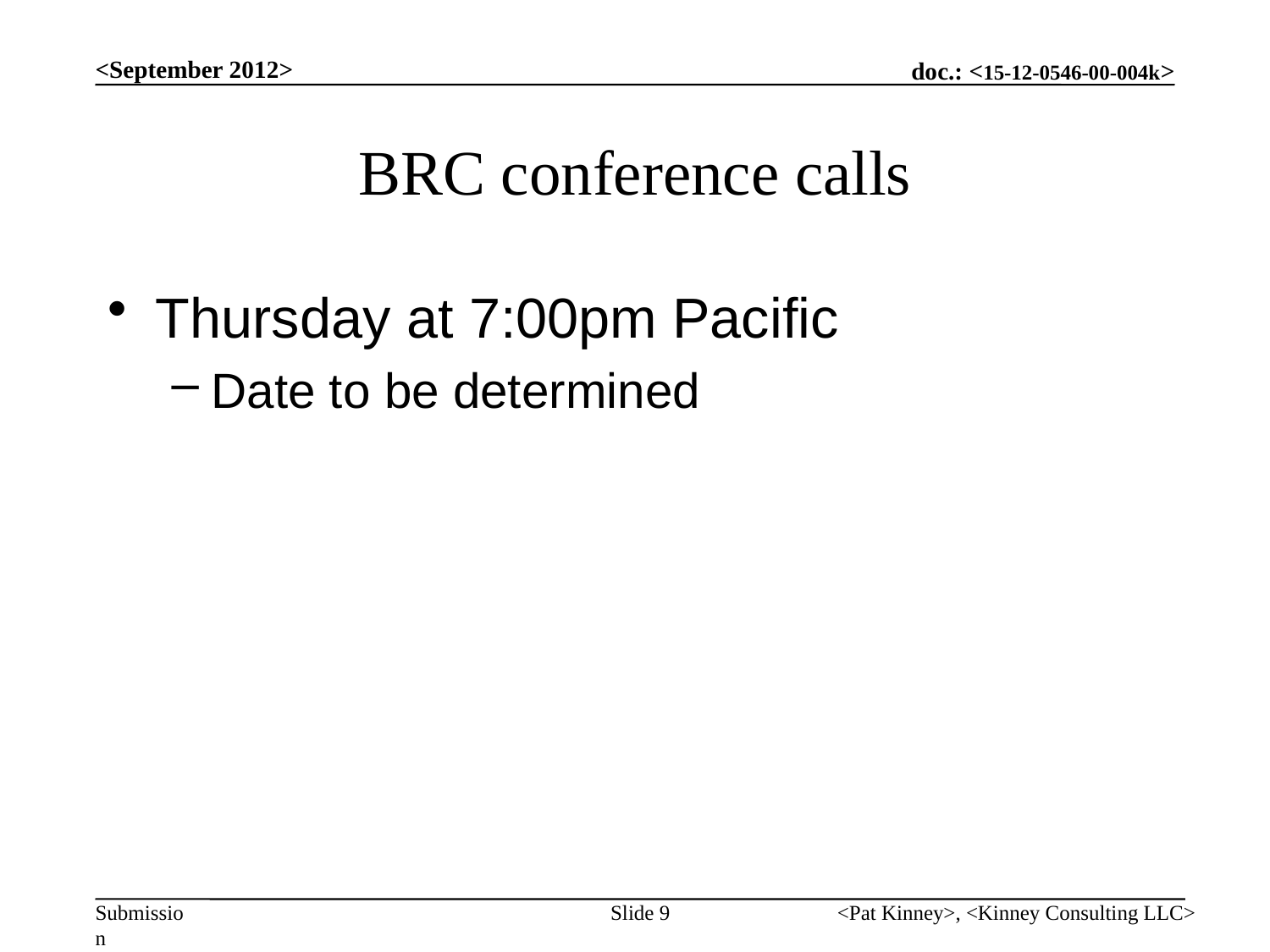

<September 2012>
# BRC conference calls
Thursday at 7:00pm Pacific
Date to be determined

Slide 9
<Pat Kinney>, <Kinney Consulting LLC>